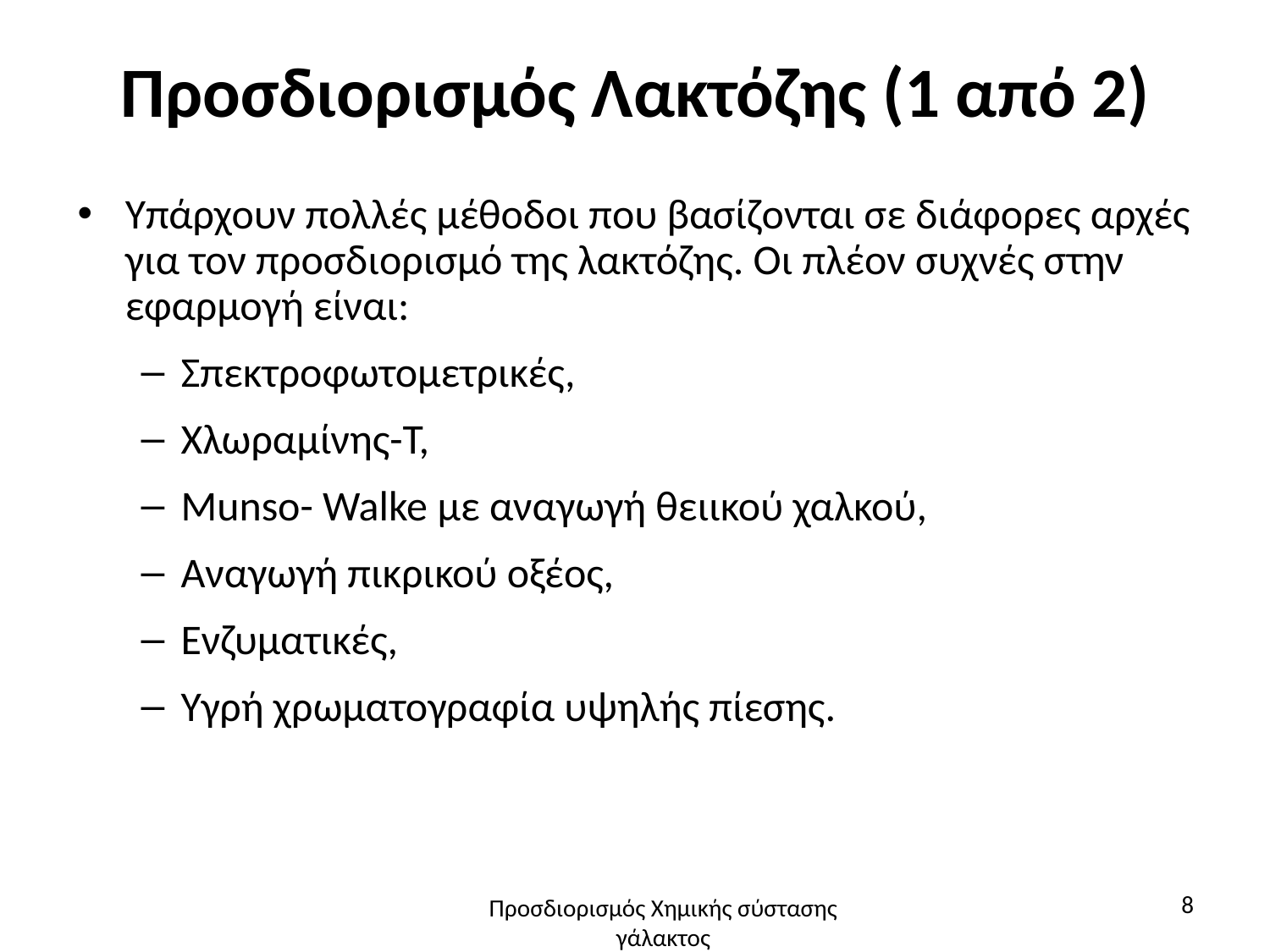

# Προσδιορισμός Λακτόζης (1 από 2)
Υπάρχουν πολλές μέθοδοι που βασίζονται σε διάφορες αρχές για τον προσδιορισμό της λακτόζης. Οι πλέον συχνές στην εφαρμογή είναι:
Σπεκτροφωτομετρικές,
Χλωραμίνης-Τ,
Munso- Walke με αναγωγή θειικού χαλκού,
Αναγωγή πικρικού οξέος,
Ενζυματικές,
Υγρή χρωματογραφία υψηλής πίεσης.
8
Προσδιορισμός Χημικής σύστασης γάλακτος